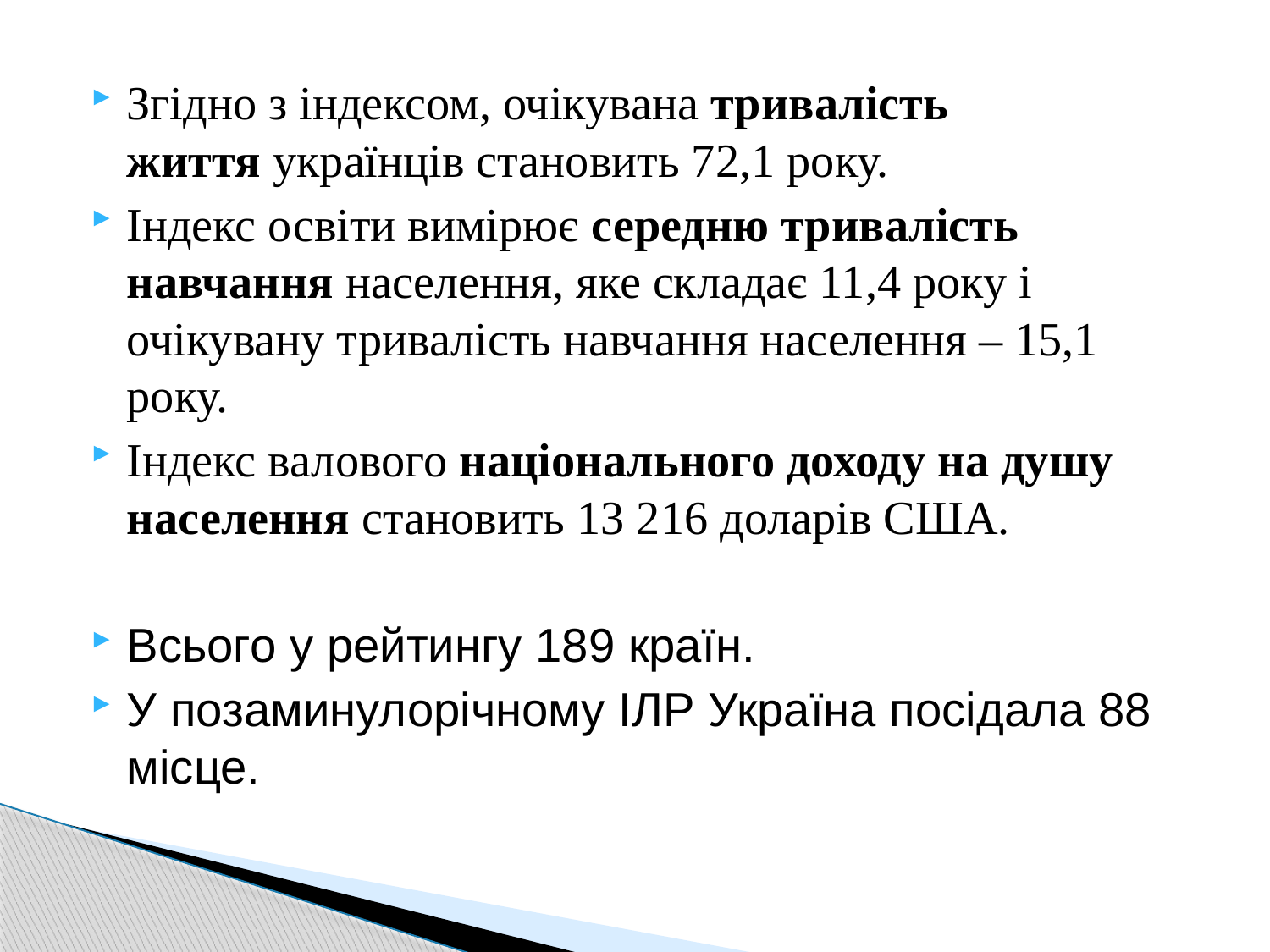

Згідно з індексом, очікувана тривалість життя українців становить 72,1 року.
Індекс освіти вимірює середню тривалість навчання населення, яке складає 11,4 року і очікувану тривалість навчання населення – 15,1 року.
Індекс валового національного доходу на душу населення становить 13 216 доларів США.

Всього у рейтингу 189 країн.
У позаминулорічному ІЛР Україна посідала 88 місце.